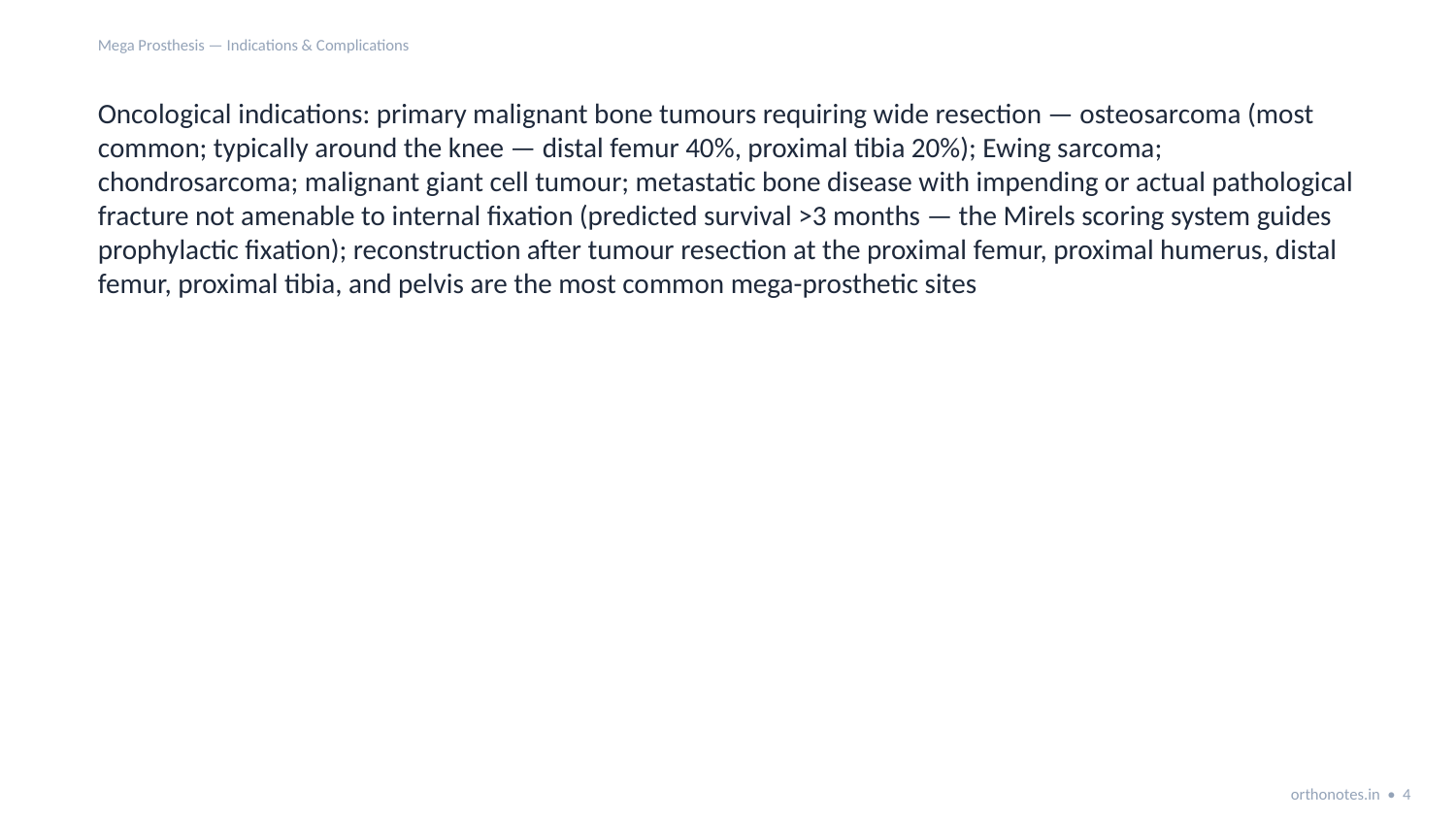

Mega Prosthesis — Indications & Complications
Oncological indications: primary malignant bone tumours requiring wide resection — osteosarcoma (most common; typically around the knee — distal femur 40%, proximal tibia 20%); Ewing sarcoma; chondrosarcoma; malignant giant cell tumour; metastatic bone disease with impending or actual pathological fracture not amenable to internal fixation (predicted survival >3 months — the Mirels scoring system guides prophylactic fixation); reconstruction after tumour resection at the proximal femur, proximal humerus, distal femur, proximal tibia, and pelvis are the most common mega-prosthetic sites
orthonotes.in  •  4